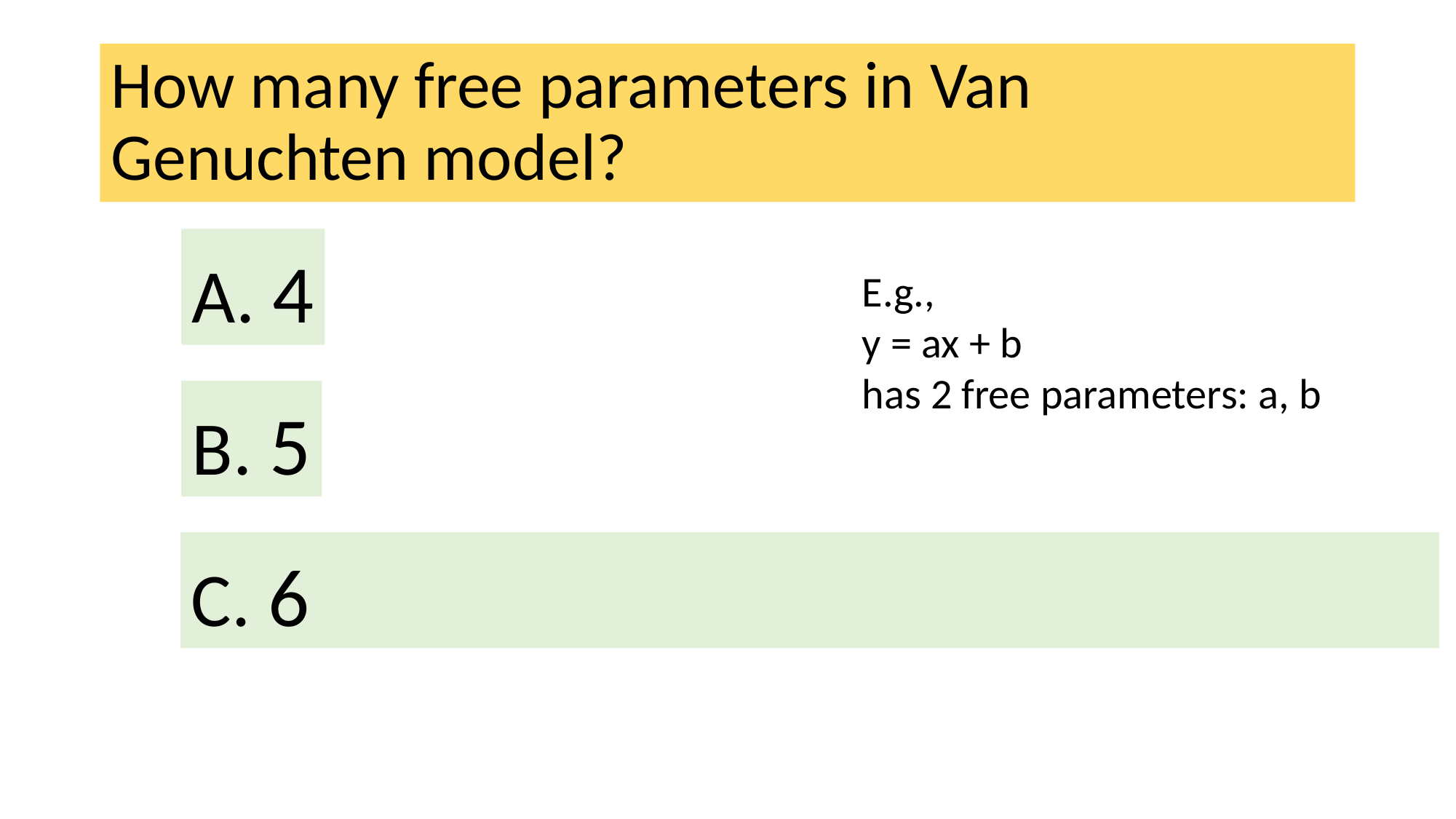

# How many free parameters in Van Genuchten model?
A. 4
E.g.,
y = ax + b
has 2 free parameters: a, b
B. 5
C. 6